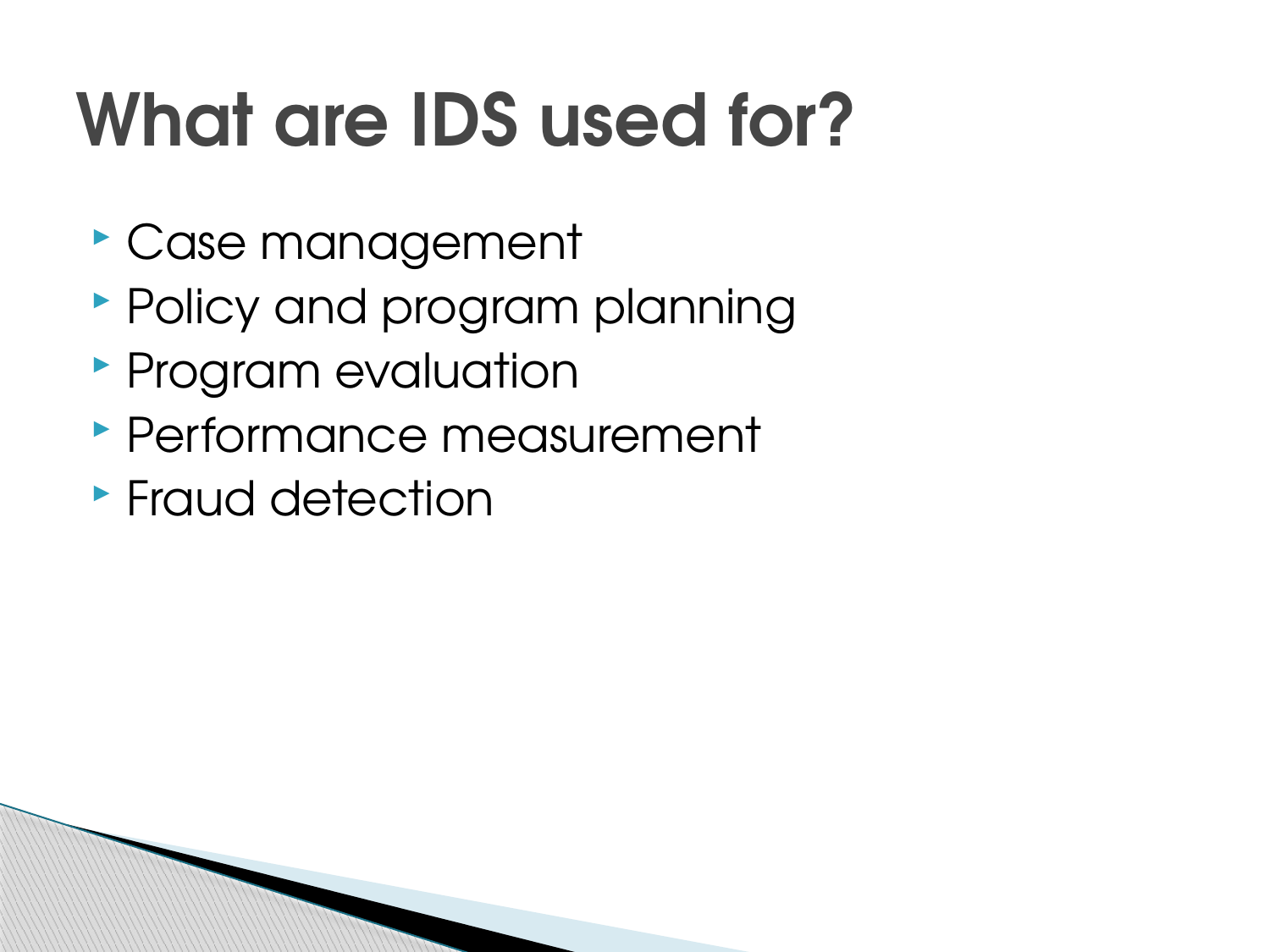

# What are IDS used for?
Case management
Policy and program planning
Program evaluation
Performance measurement
Fraud detection